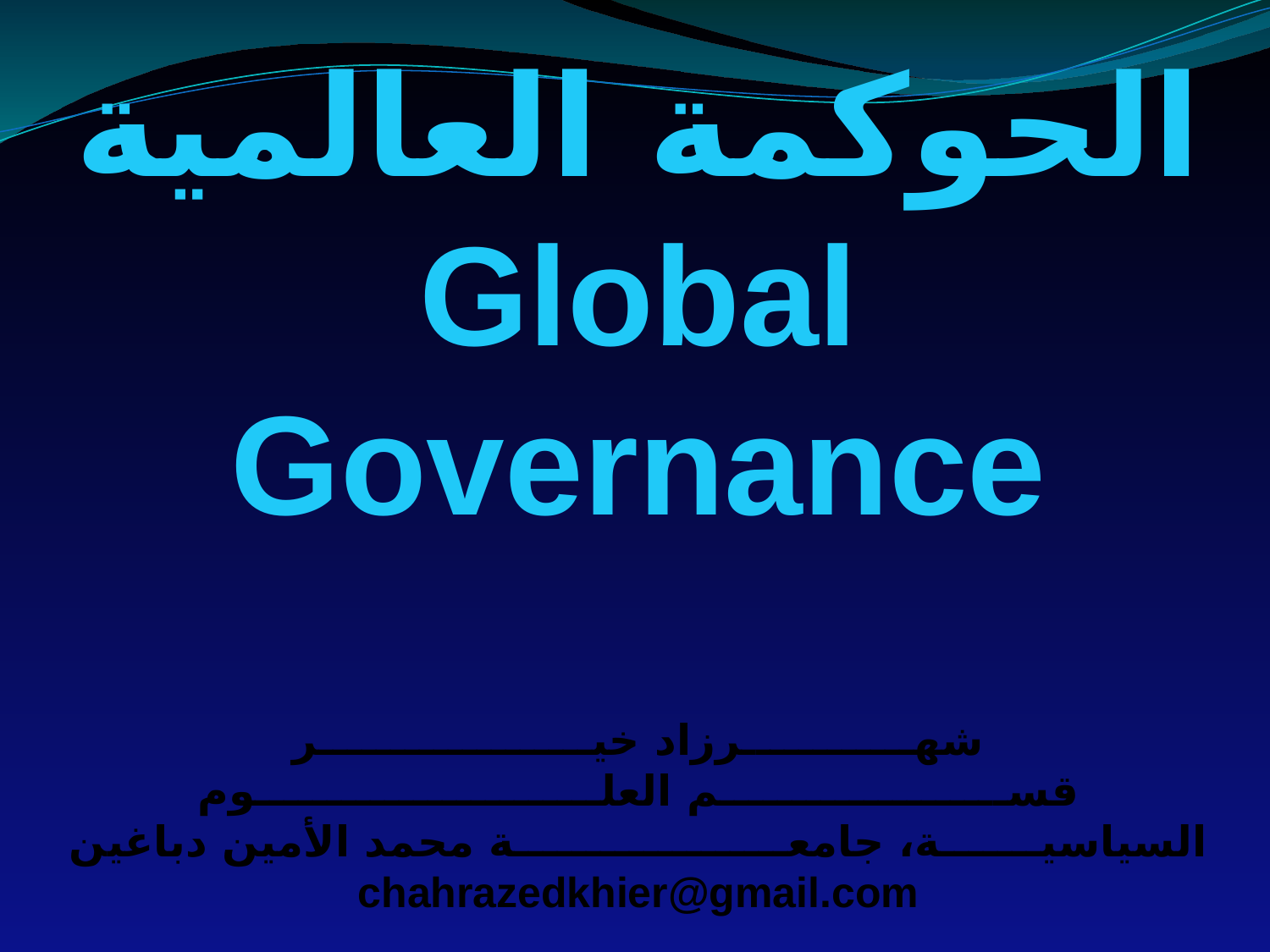

# الحوكمة العالمية Global Governance شهــــــــــــرزاد خيـــــــــــــــــــر قســــــــــــــــــــم العلــــــــــــــــــــــــوم السياسيـــــــة، جامعـــــــــــــــــــة محمد الأمين دباغين chahrazedkhier@gmail.com